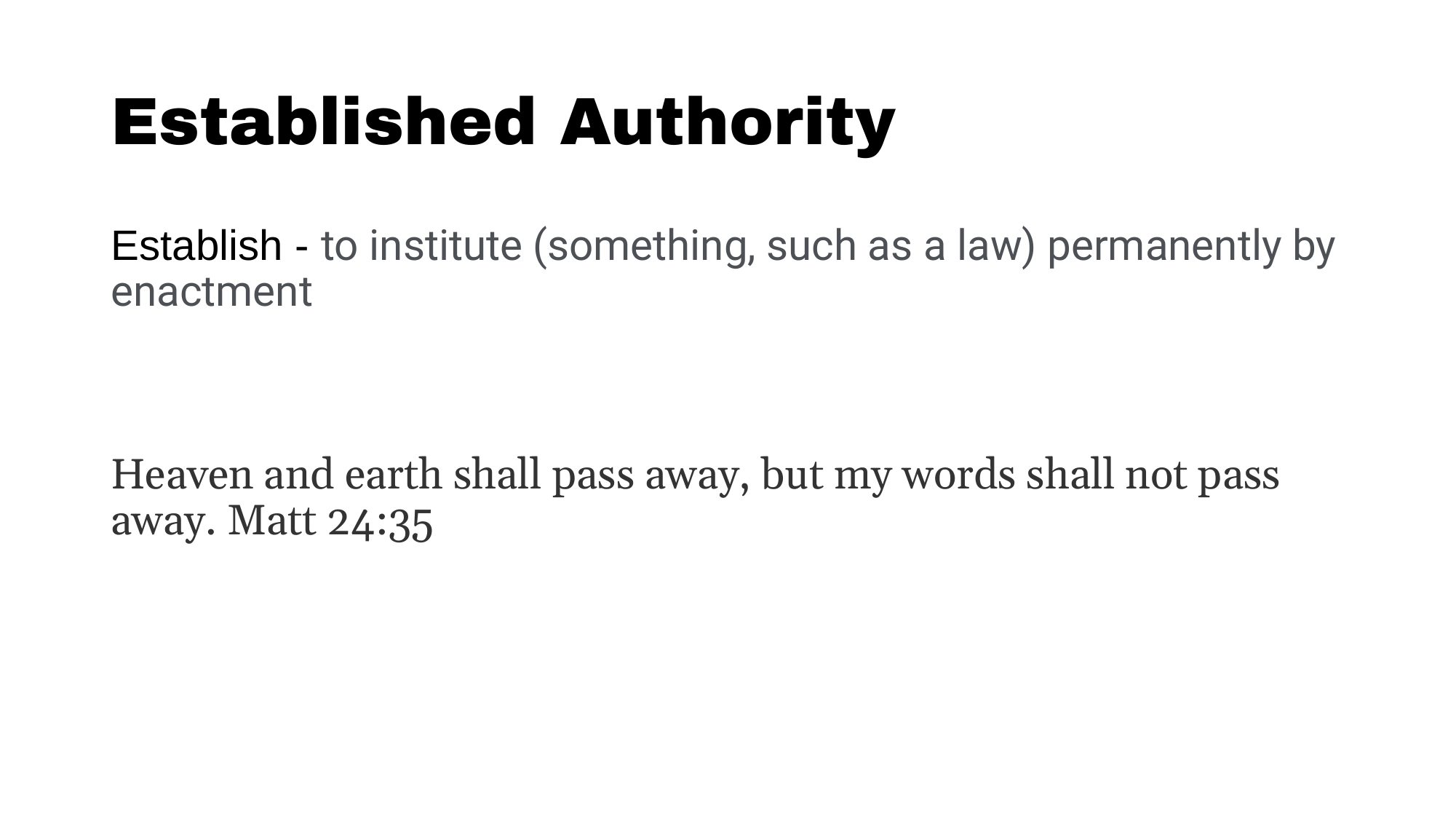

# Established Authority
Establish - to institute (something, such as a law) permanently by enactment

Heaven and earth shall pass away, but my words shall not pass away. Matt 24:35